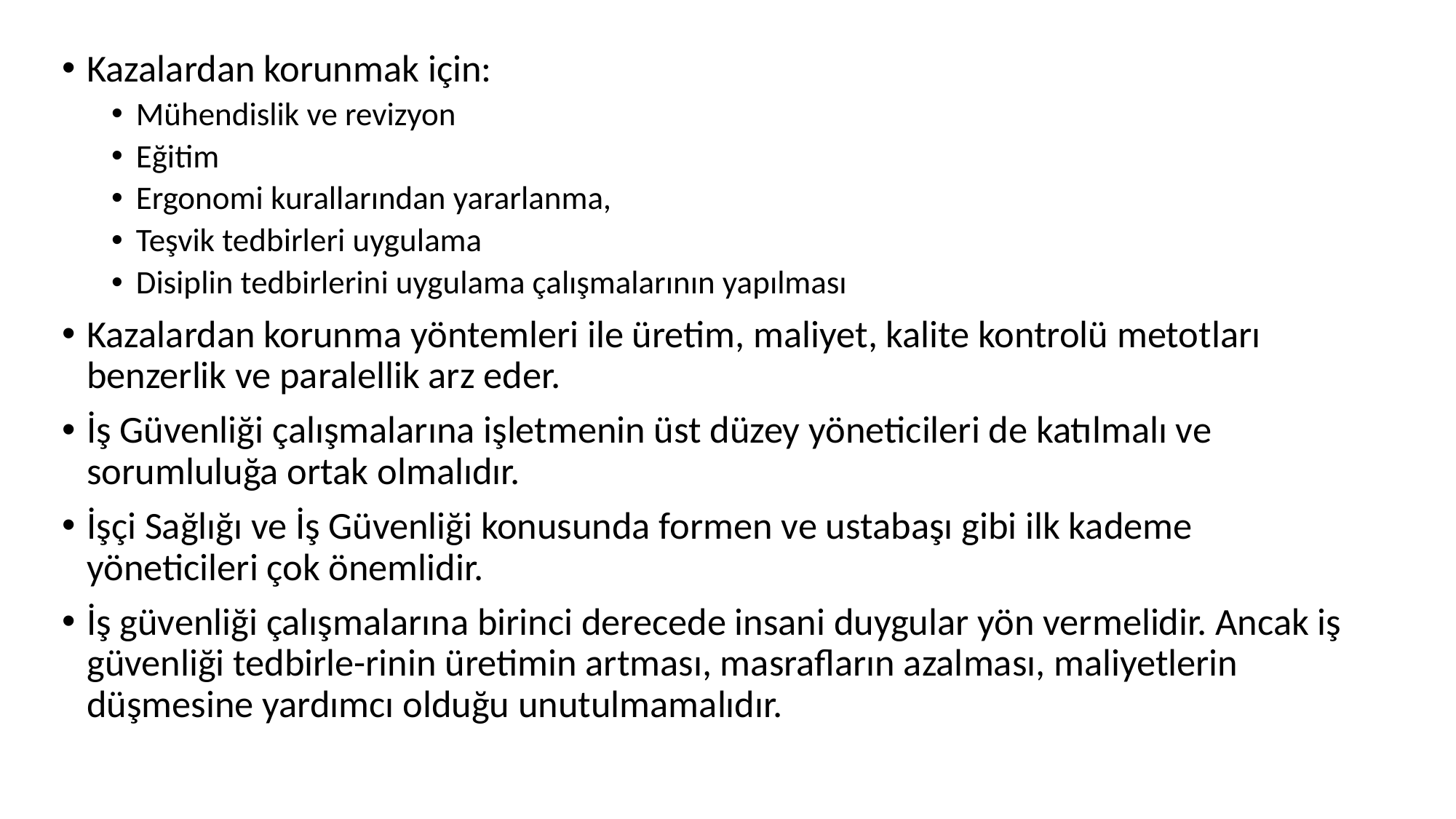

Kazalardan korunmak için:
Mühendislik ve revizyon
Eğitim
Ergonomi kurallarından yararlanma,
Teşvik tedbirleri uygulama
Disiplin tedbirlerini uygulama çalışmalarının yapılması
Kazalardan korunma yöntemleri ile üretim, maliyet, kalite kontrolü metotları benzerlik ve paralellik arz eder.
İş Güvenliği çalışmalarına işletmenin üst düzey yöneticileri de katılmalı ve sorumluluğa ortak olmalıdır.
İşçi Sağlığı ve İş Güvenliği konusunda formen ve ustabaşı gibi ilk kademe yöneticileri çok önemlidir.
İş güvenliği çalışmalarına birinci derecede insani duygular yön vermelidir. Ancak iş güvenliği tedbirle-rinin üretimin artması, masrafların azalması, maliyetlerin düşmesine yardımcı olduğu unutulmamalıdır.